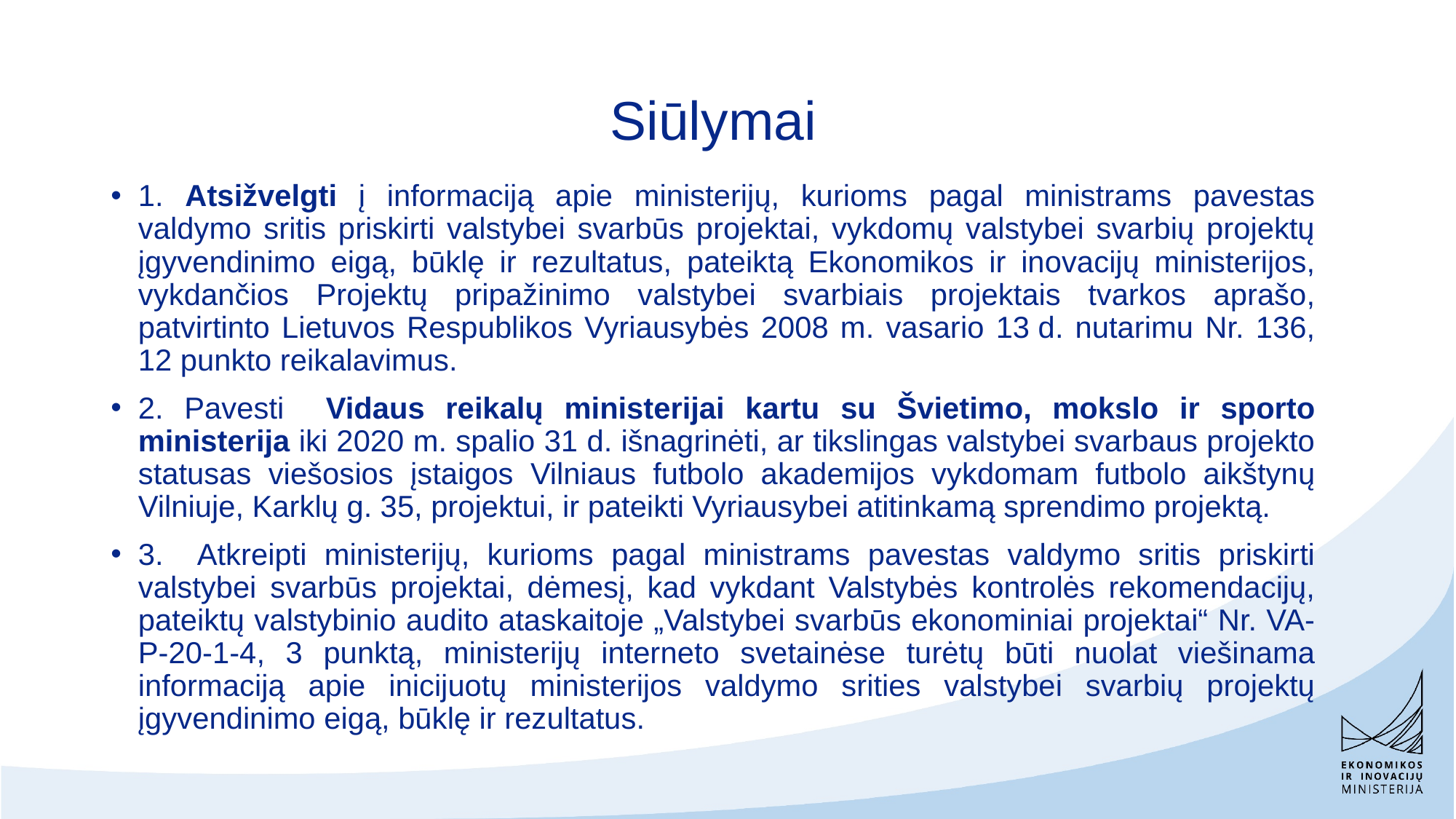

# Siūlymai
1. Atsižvelgti į informaciją apie ministerijų, kurioms pagal ministrams pavestas valdymo sritis priskirti valstybei svarbūs projektai, vykdomų valstybei svarbių projektų įgyvendinimo eigą, būklę ir rezultatus, pateiktą Ekonomikos ir inovacijų ministerijos, vykdančios Projektų pripažinimo valstybei svarbiais projektais tvarkos aprašo, patvirtinto Lietuvos Respublikos Vyriausybės 2008 m. vasario 13 d. nutarimu Nr. 136, 12 punkto reikalavimus.
2. Pavesti  Vidaus reikalų ministerijai kartu su Švietimo, mokslo ir sporto ministerija iki 2020 m. spalio 31 d. išnagrinėti, ar tikslingas valstybei svarbaus projekto statusas viešosios įstaigos Vilniaus futbolo akademijos vykdomam futbolo aikštynų Vilniuje, Karklų g. 35, projektui, ir pateikti Vyriausybei atitinkamą sprendimo projektą.
3.  Atkreipti ministerijų, kurioms pagal ministrams pavestas valdymo sritis priskirti valstybei svarbūs projektai, dėmesį, kad vykdant Valstybės kontrolės rekomendacijų, pateiktų valstybinio audito ataskaitoje „Valstybei svarbūs ekonominiai projektai“ Nr. VA-P-20-1-4, 3 punktą, ministerijų interneto svetainėse turėtų būti nuolat viešinama informaciją apie inicijuotų ministerijos valdymo srities valstybei svarbių projektų įgyvendinimo eigą, būklę ir rezultatus.